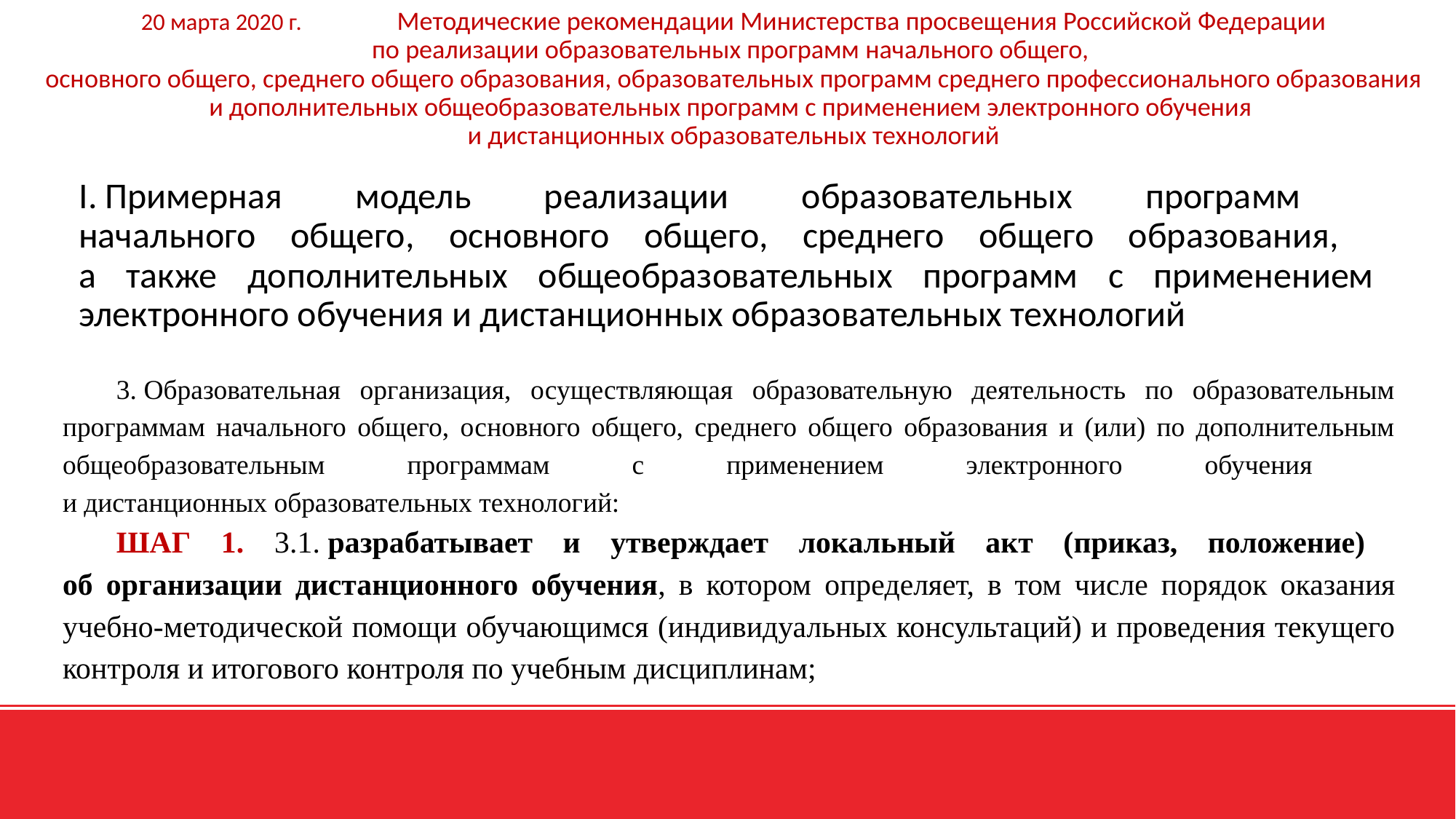

# 20 марта 2020 г.                  Методические рекомендации Министерства просвещения Российской Федерации по реализации образовательных программ начального общего, основного общего, среднего общего образования, образовательных программ среднего профессионального образования и дополнительных общеобразовательных программ с применением электронного обучения и дистанционных образовательных технологий
I. Примерная модель реализации образовательных программ
начального общего, основного общего, среднего общего образования,
а также дополнительных общеобразовательных программ с применением электронного обучения и дистанционных образовательных технологий
3. Образовательная организация, осуществляющая образовательную деятельность по образовательным программам начального общего, основного общего, среднего общего образования и (или) по дополнительным общеобразовательным программам с применением электронного обучения
и дистанционных образовательных технологий:
ШАГ 1. 3.1. разрабатывает и утверждает локальный акт (приказ, положение)
об организации дистанционного обучения, в котором определяет, в том числе порядок оказания учебно-методической помощи обучающимся (индивидуальных консультаций) и проведения текущего контроля и итогового контроля по учебным дисциплинам;